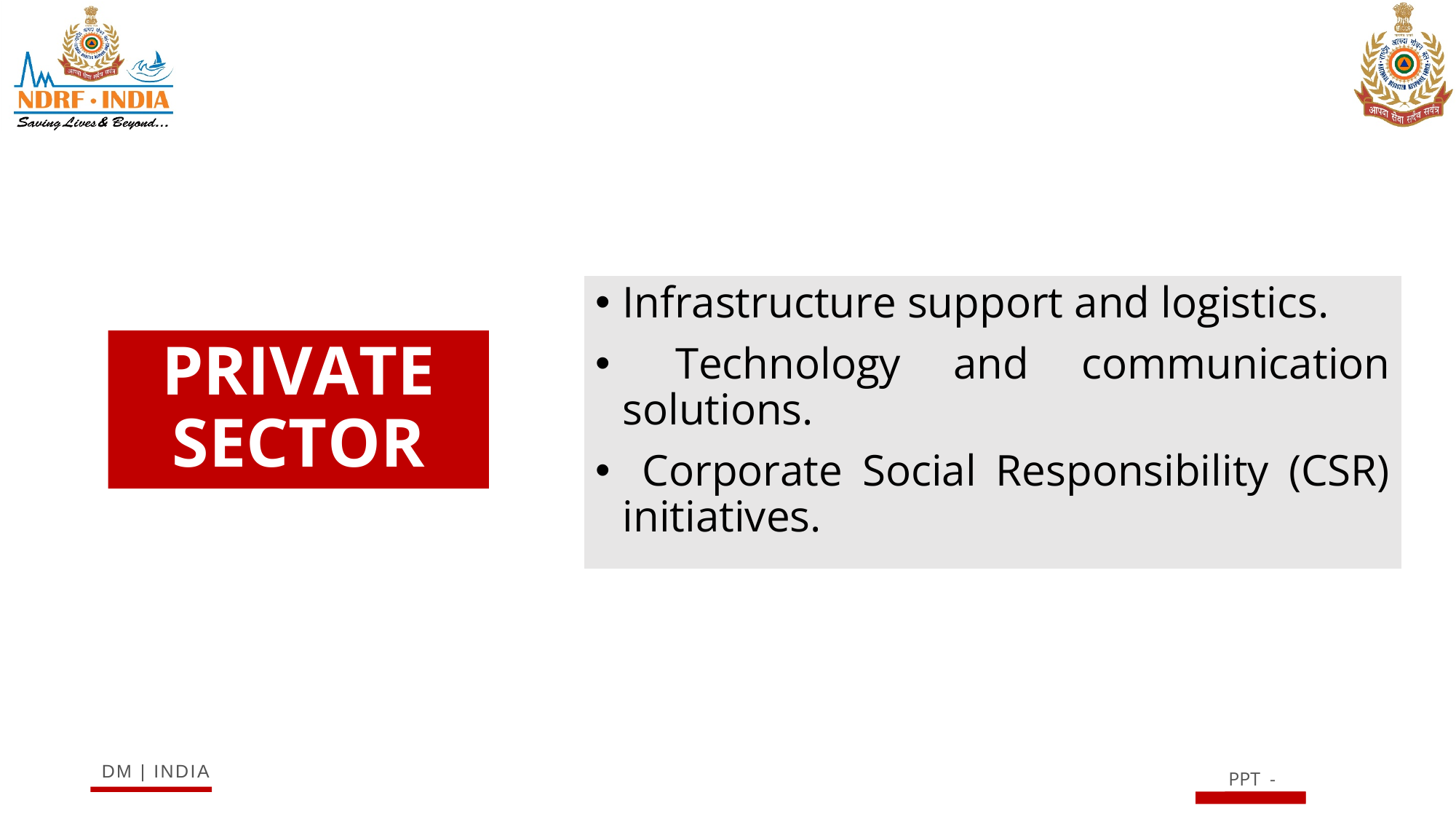

Infrastructure support and logistics.
 Technology and communication solutions.
 Corporate Social Responsibility (CSR) initiatives.
# PRIVATE SECTOR